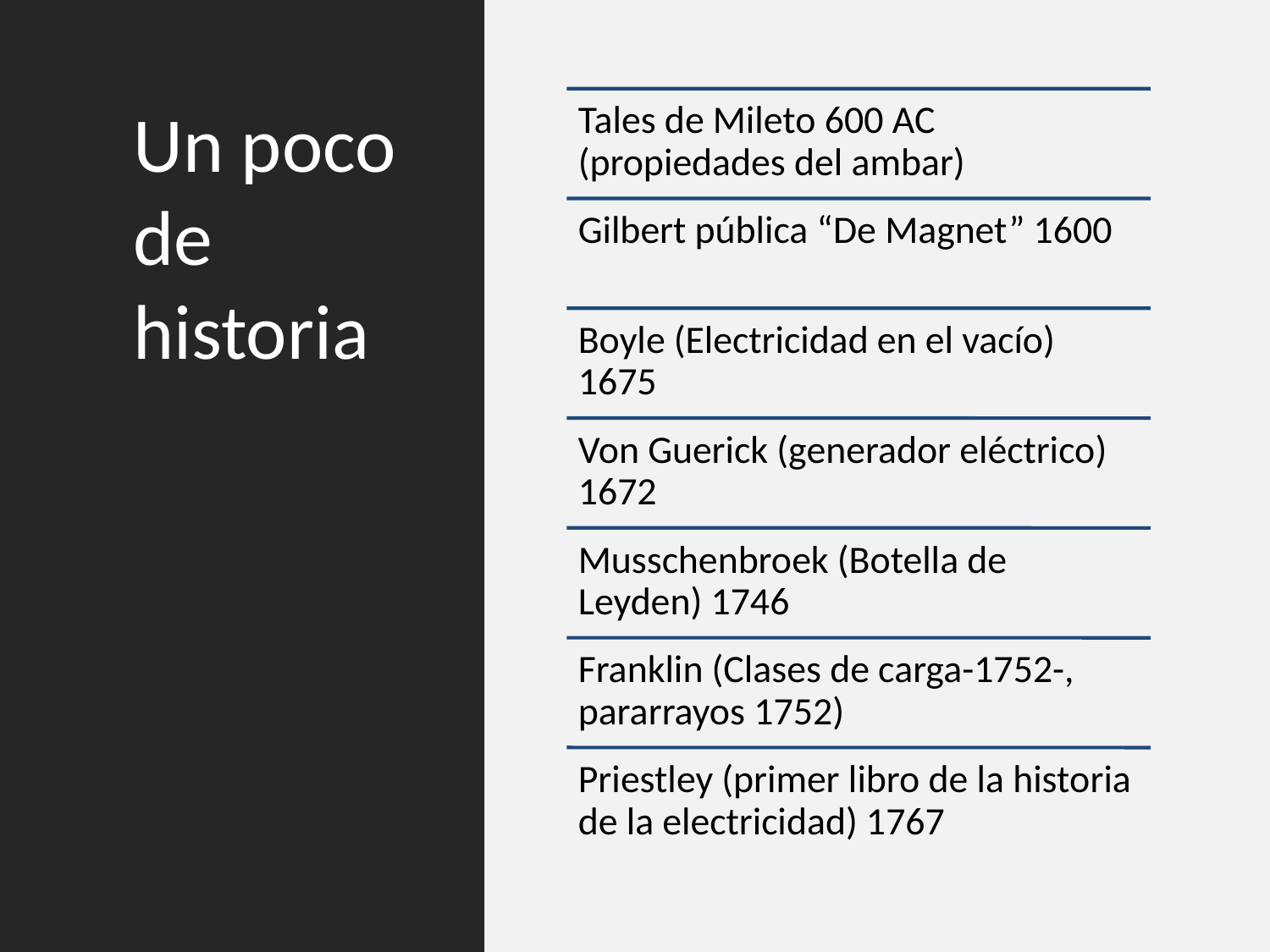

# Un poco de historia
Tales de Mileto 600 AC (propiedades del ambar)
Gilbert pública “De Magnet” 1600
Boyle (Electricidad en el vacío) 1675
Von Guerick (generador eléctrico) 1672
Musschenbroek (Botella de Leyden) 1746
Franklin (Clases de carga-1752-, pararrayos 1752)
Priestley (primer libro de la historia de la electricidad) 1767